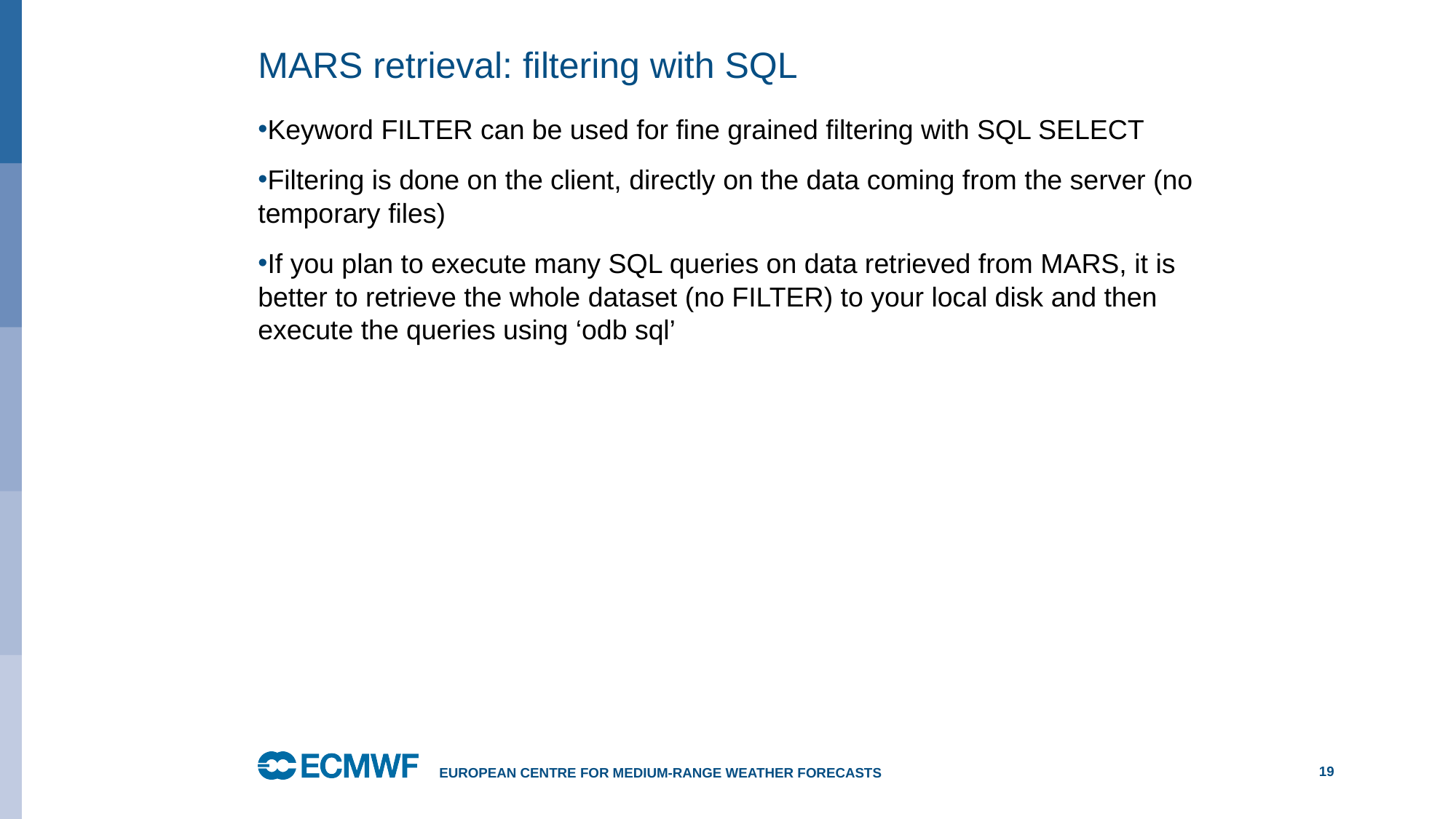

# MARS retrieval: filtering with SQL
Keyword FILTER can be used for fine grained filtering with SQL SELECT
Filtering is done on the client, directly on the data coming from the server (no temporary files)
If you plan to execute many SQL queries on data retrieved from MARS, it is better to retrieve the whole dataset (no FILTER) to your local disk and then execute the queries using ‘odb sql’

European Centre for Medium-Range Weather Forecasts
19